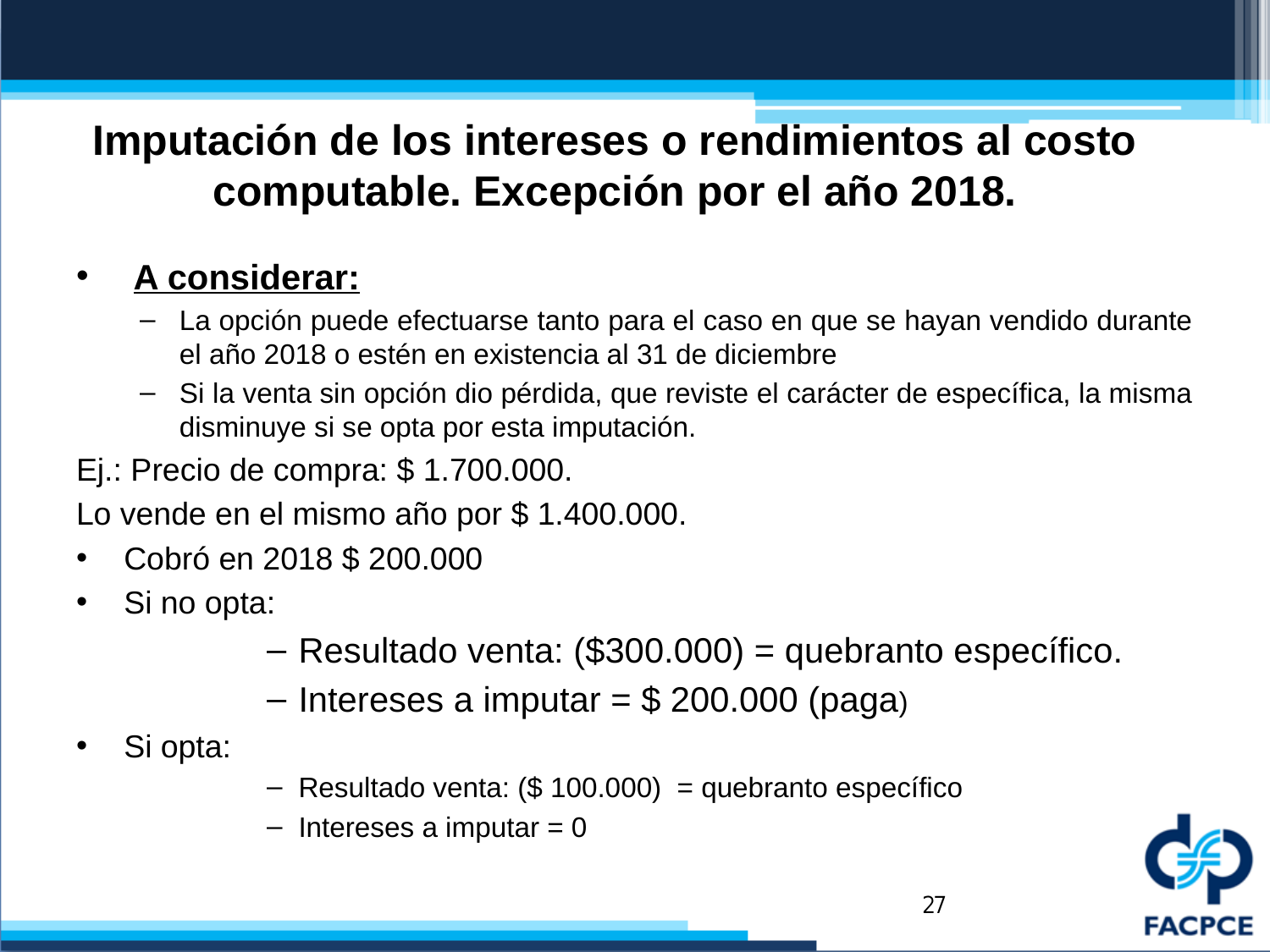

# Imputación de los intereses o rendimientos al costo computable. Excepción por el año 2018.
 A considerar:
La opción puede efectuarse tanto para el caso en que se hayan vendido durante el año 2018 o estén en existencia al 31 de diciembre
Si la venta sin opción dio pérdida, que reviste el carácter de específica, la misma disminuye si se opta por esta imputación.
Ej.: Precio de compra: $ 1.700.000.
Lo vende en el mismo año por $ 1.400.000.
Cobró en 2018 $ 200.000
Si no opta:
Resultado venta: ($300.000) = quebranto específico.
Intereses a imputar = $ 200.000 (paga)
Si opta:
Resultado venta: ($ 100.000)  = quebranto específico
Intereses a imputar = 0

27